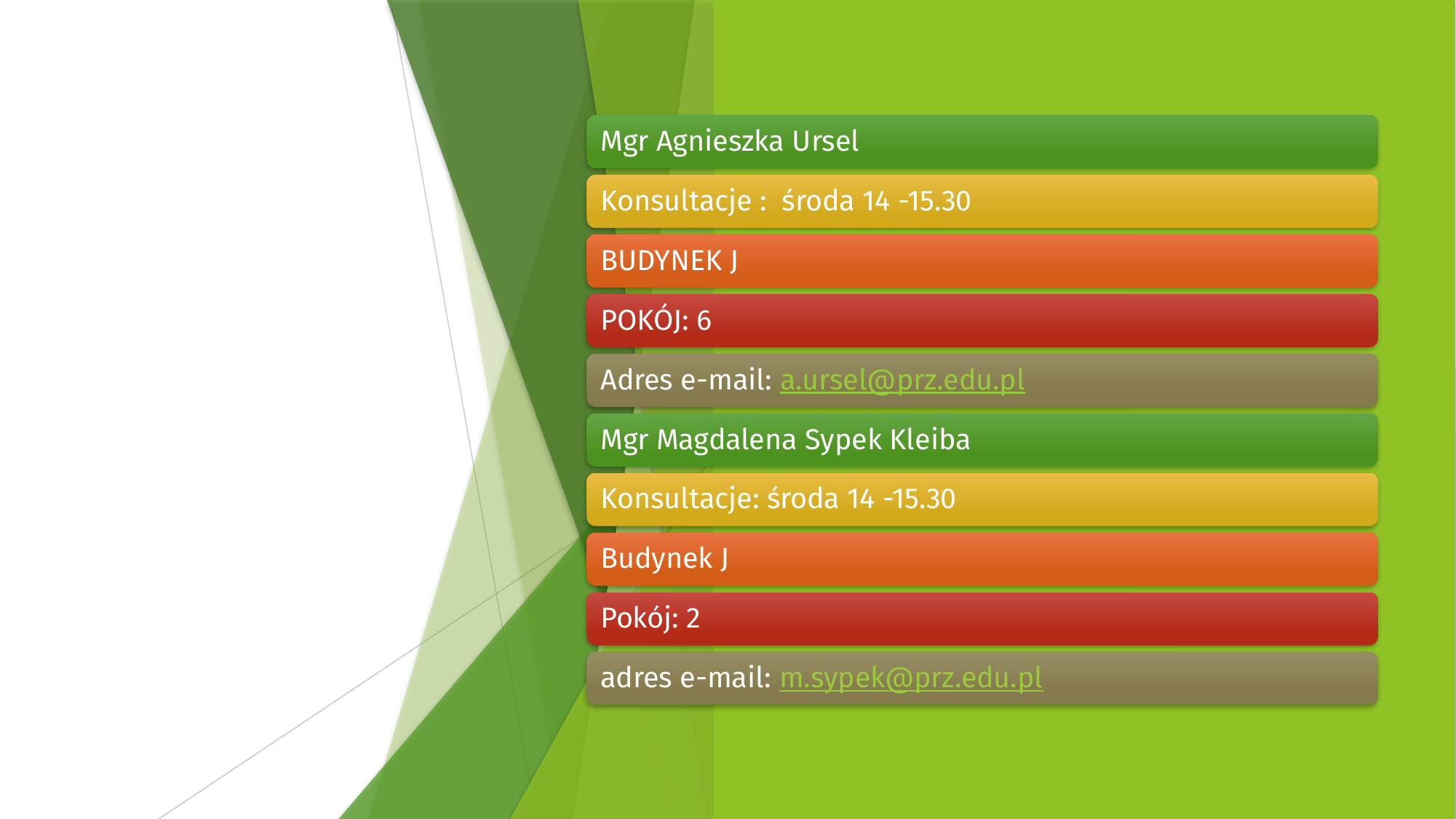

Mgr Agnieszka Ursel
Konsultacje :  środa 14 -15.30
BUDYNEK J
POKÓJ: 6
Adres e-mail: a.ursel@prz.edu.pl
Mgr Magdalena Sypek Kleiba
Konsultacje: środa 14 -15.30
Budynek J
Pokój: 2
adres e-mail: m.sypek@prz.edu.pl
#